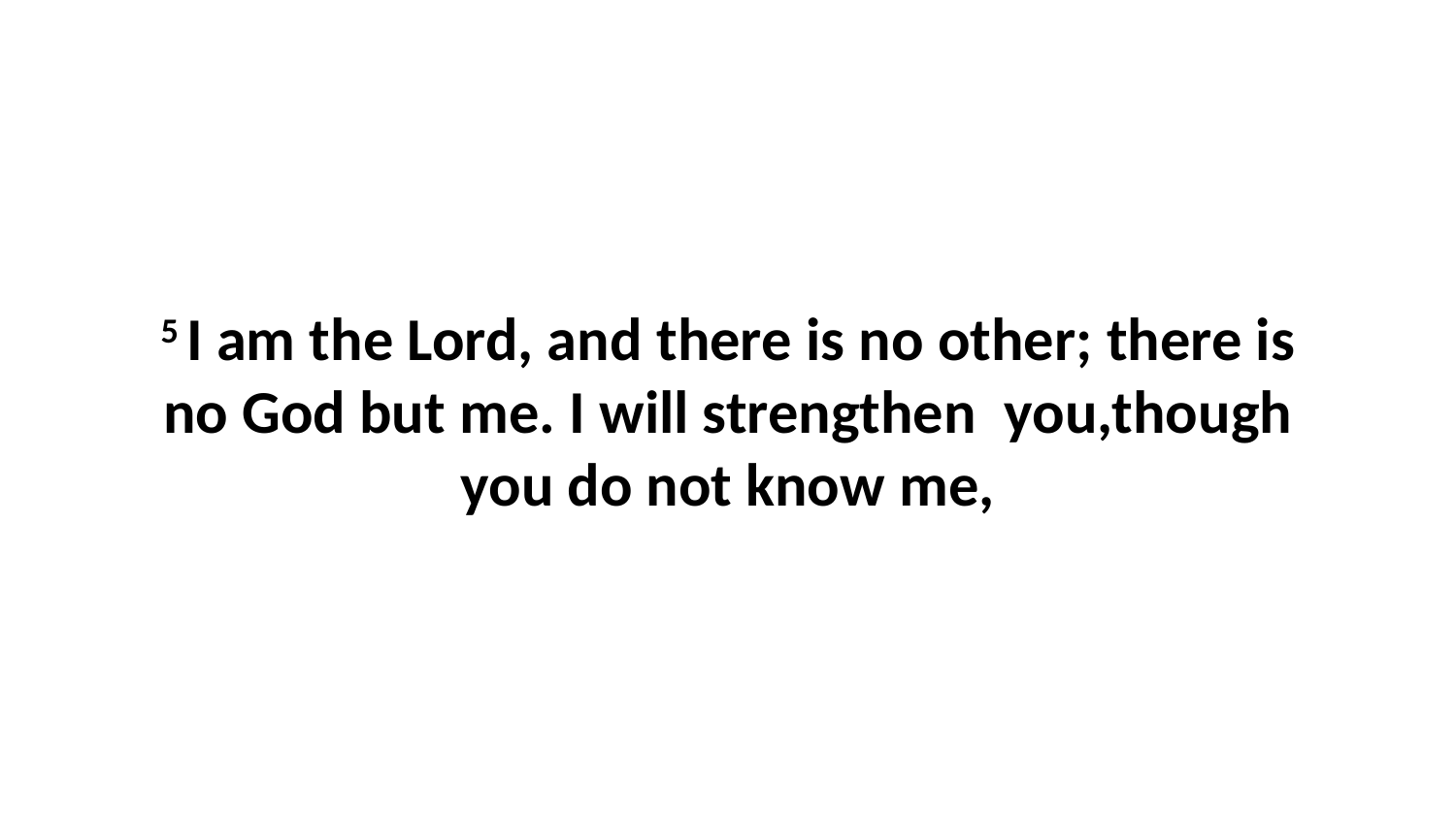

5 I am the Lord, and there is no other; there is no God but me. I will strengthen  you,though you do not know me,